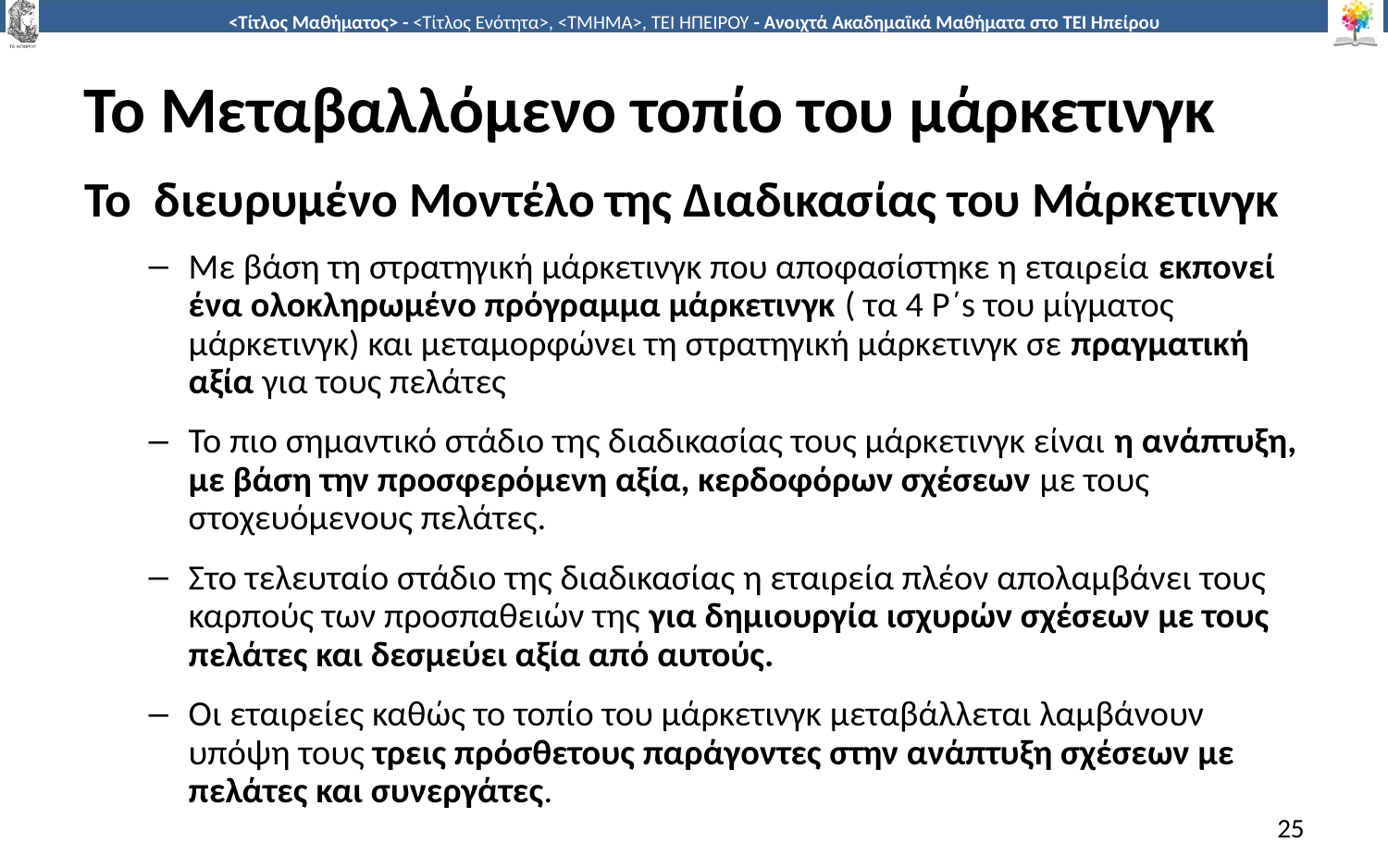

# Το Μεταβαλλόμενο τοπίο του μάρκετινγκ
Το  διευρυμένο Μοντέλο της Διαδικασίας του Μάρκετινγκ
Με βάση τη στρατηγική μάρκετινγκ που αποφασίστηκε η εταιρεία εκπονεί ένα ολοκληρωμένο πρόγραμμα μάρκετινγκ ( τα 4 P΄s του μίγματος μάρκετινγκ) και μεταμορφώνει τη στρατηγική μάρκετινγκ σε πραγματική αξία για τους πελάτες
Το πιο σημαντικό στάδιο της διαδικασίας τους μάρκετινγκ είναι η ανάπτυξη, με βάση την προσφερόμενη αξία, κερδοφόρων σχέσεων με τους στοχευόμενους πελάτες.
Στο τελευταίο στάδιο της διαδικασίας η εταιρεία πλέον απολαμβάνει τους καρπούς των προσπαθειών της για δημιουργία ισχυρών σχέσεων με τους πελάτες και δεσμεύει αξία από αυτούς.
Οι εταιρείες καθώς το τοπίο του μάρκετινγκ μεταβάλλεται λαμβάνουν υπόψη τους τρεις πρόσθετους παράγοντες στην ανάπτυξη σχέσεων με πελάτες και συνεργάτες.

25